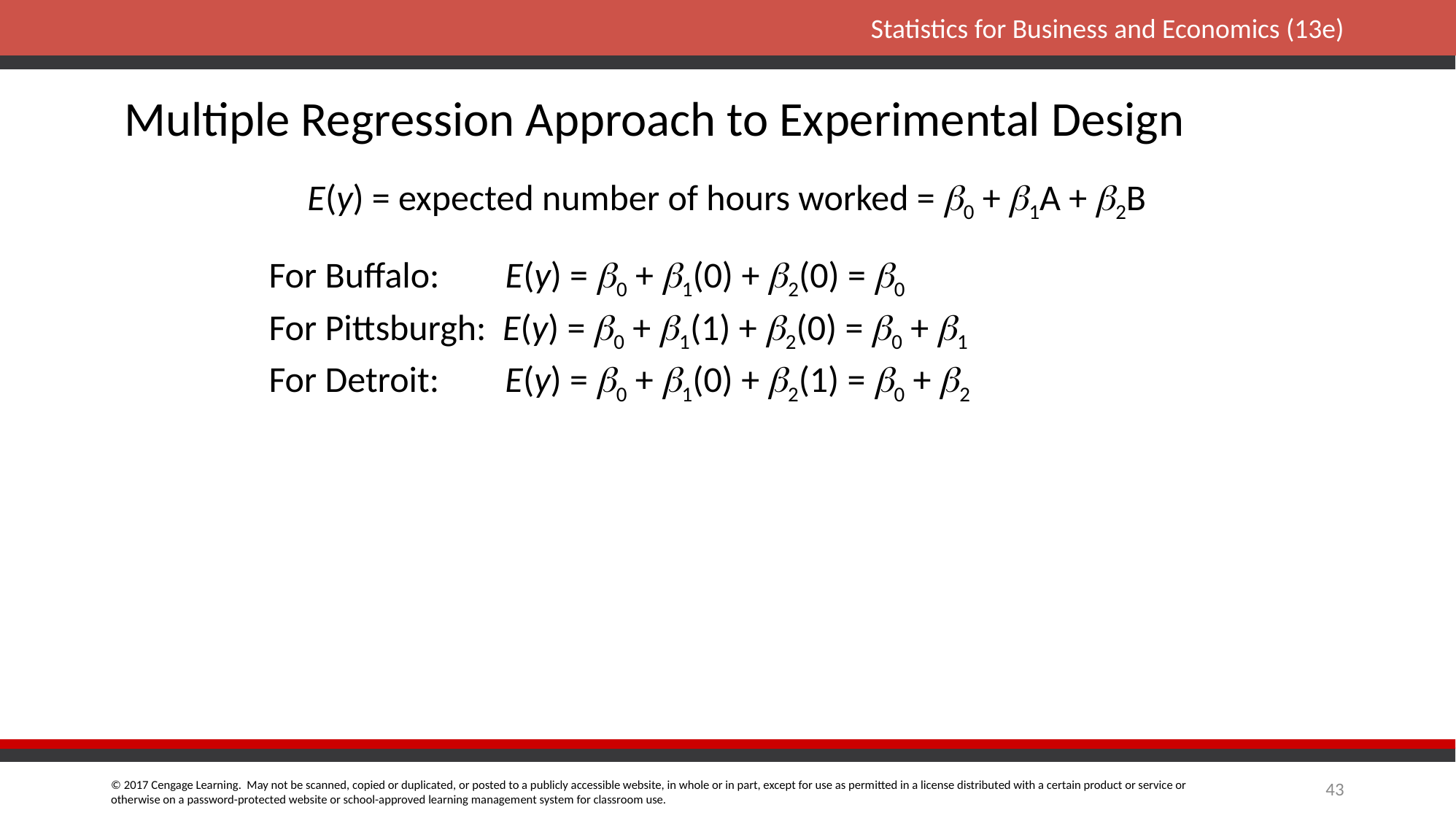

Multiple Regression Approach to Experimental Design
		  E(y) = expected number of hours worked = β0 + β1A + β2B
For Buffalo:        E(y) = β0 + β1(0) + β2(0) = β0
For Pittsburgh:  E(y) = β0 + β1(1) + β2(0) = β0 + β1
For Detroit:        E(y) = β0 + β1(0) + β2(1) = β0 + β2
43